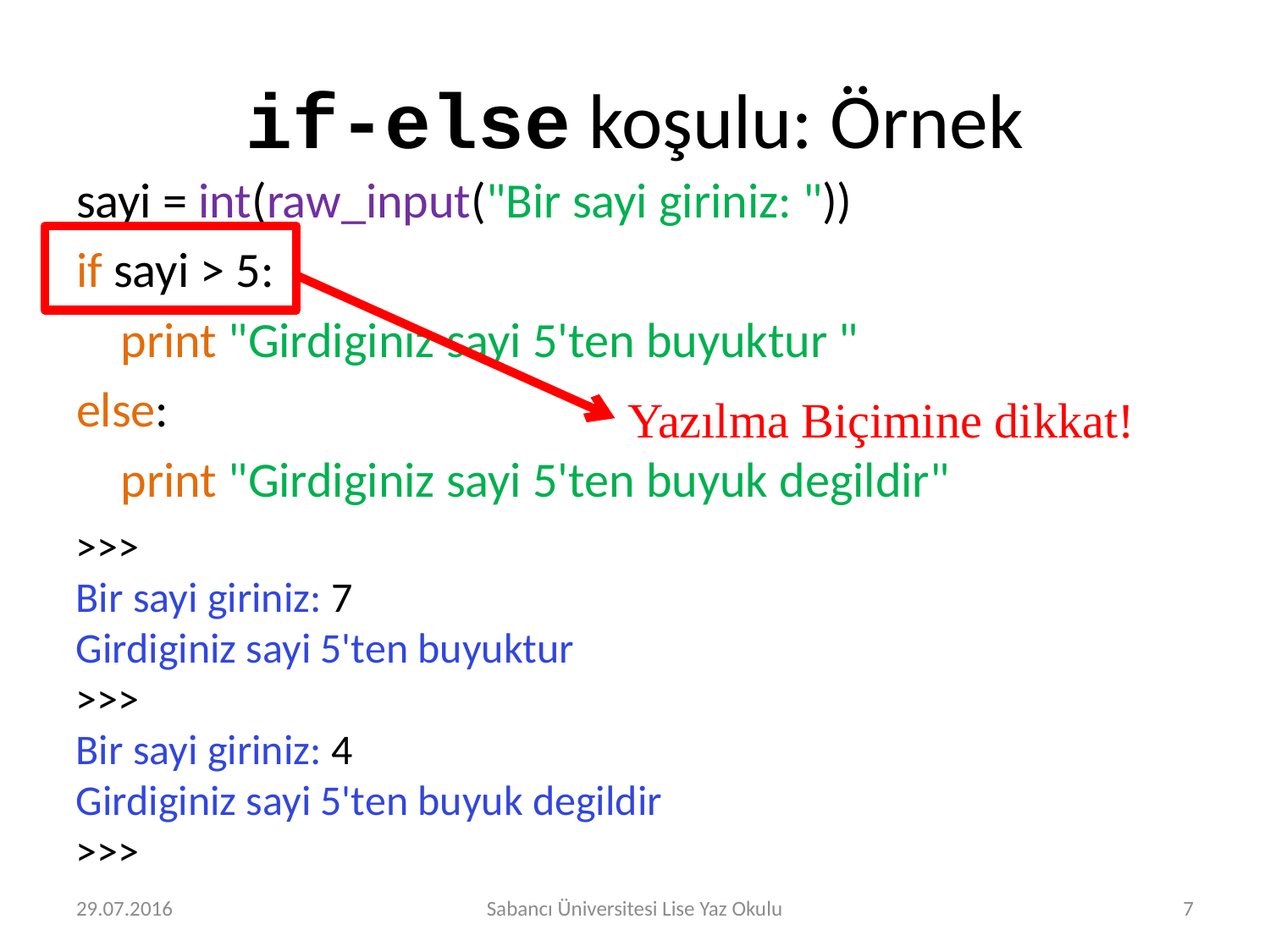

# if-else koşulu: Örnek
sayi = int(raw_input("Bir sayi giriniz: "))
if sayi > 5:
    print "Girdiginiz sayi 5'ten buyuktur "
else:
    print "Girdiginiz sayi 5'ten buyuk degildir"

Yazılma Biçimine dikkat!
>>>
Bir sayi giriniz: 7
Girdiginiz sayi 5'ten buyuktur
>>>
Bir sayi giriniz: 4
Girdiginiz sayi 5'ten buyuk degildir
>>>
29.07.2016
Sabancı Üniversitesi Lise Yaz Okulu
7